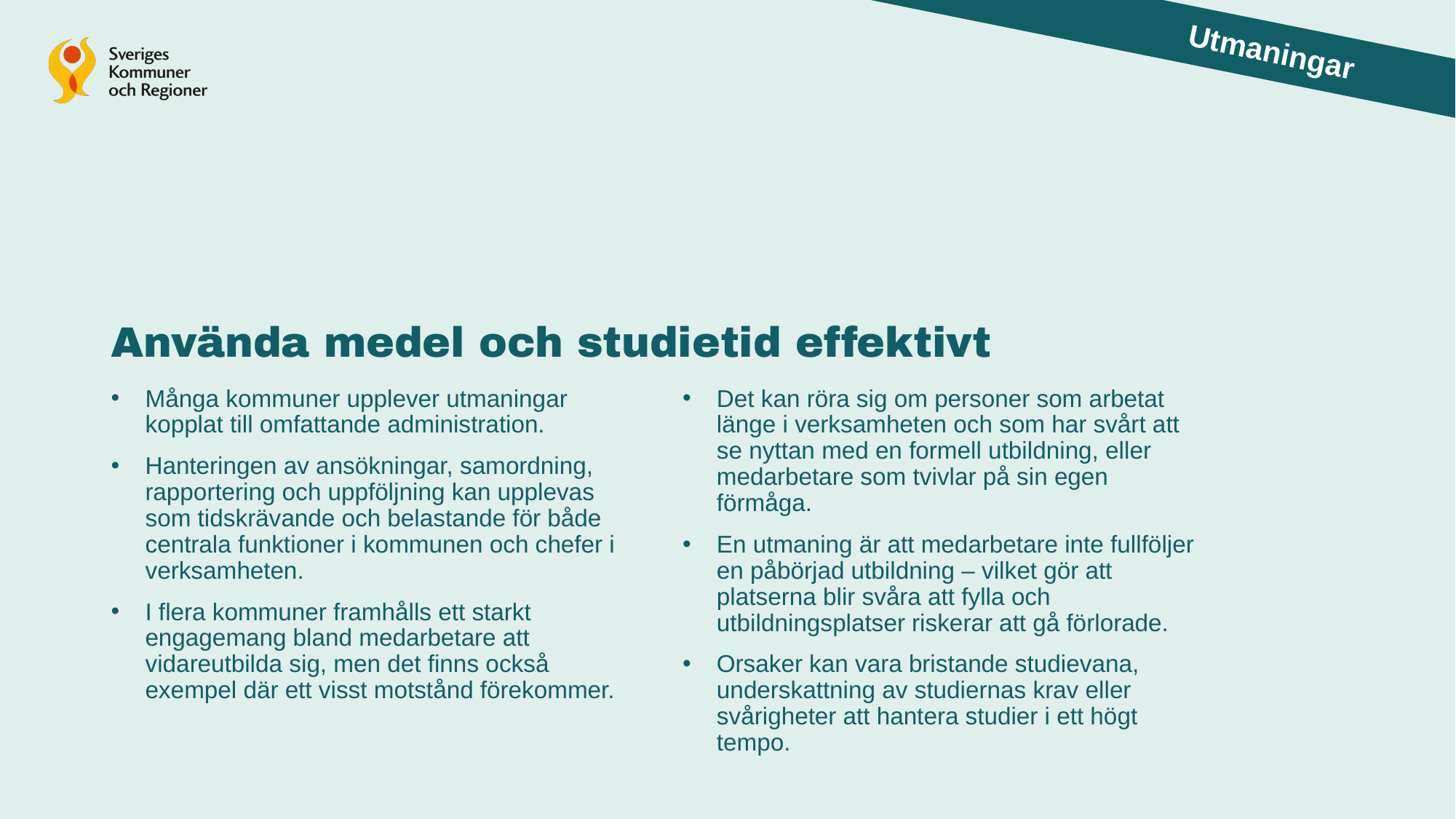

Utmaningar
Använda medel och studietid effektivt
Det kan röra sig om personer som arbetat länge i verksamheten och som har svårt att se nyttan med en formell utbildning, eller medarbetare som tvivlar på sin egen förmåga.
En utmaning är att medarbetare inte fullföljer en påbörjad utbildning – vilket gör att platserna blir svåra att fylla och utbildningsplatser riskerar att gå förlorade.
Orsaker kan vara bristande studievana, underskattning av studiernas krav eller svårigheter att hantera studier i ett högt tempo.

Många kommuner upplever utmaningar kopplat till omfattande administration.
Hanteringen av ansökningar, samordning, rapportering och uppföljning kan upplevas som tidskrävande och belastande för både centrala funktioner i kommunen och chefer i verksamheten.
I flera kommuner framhålls ett starkt engagemang bland medarbetare att vidareutbilda sig, men det finns också exempel där ett visst motstånd förekommer.